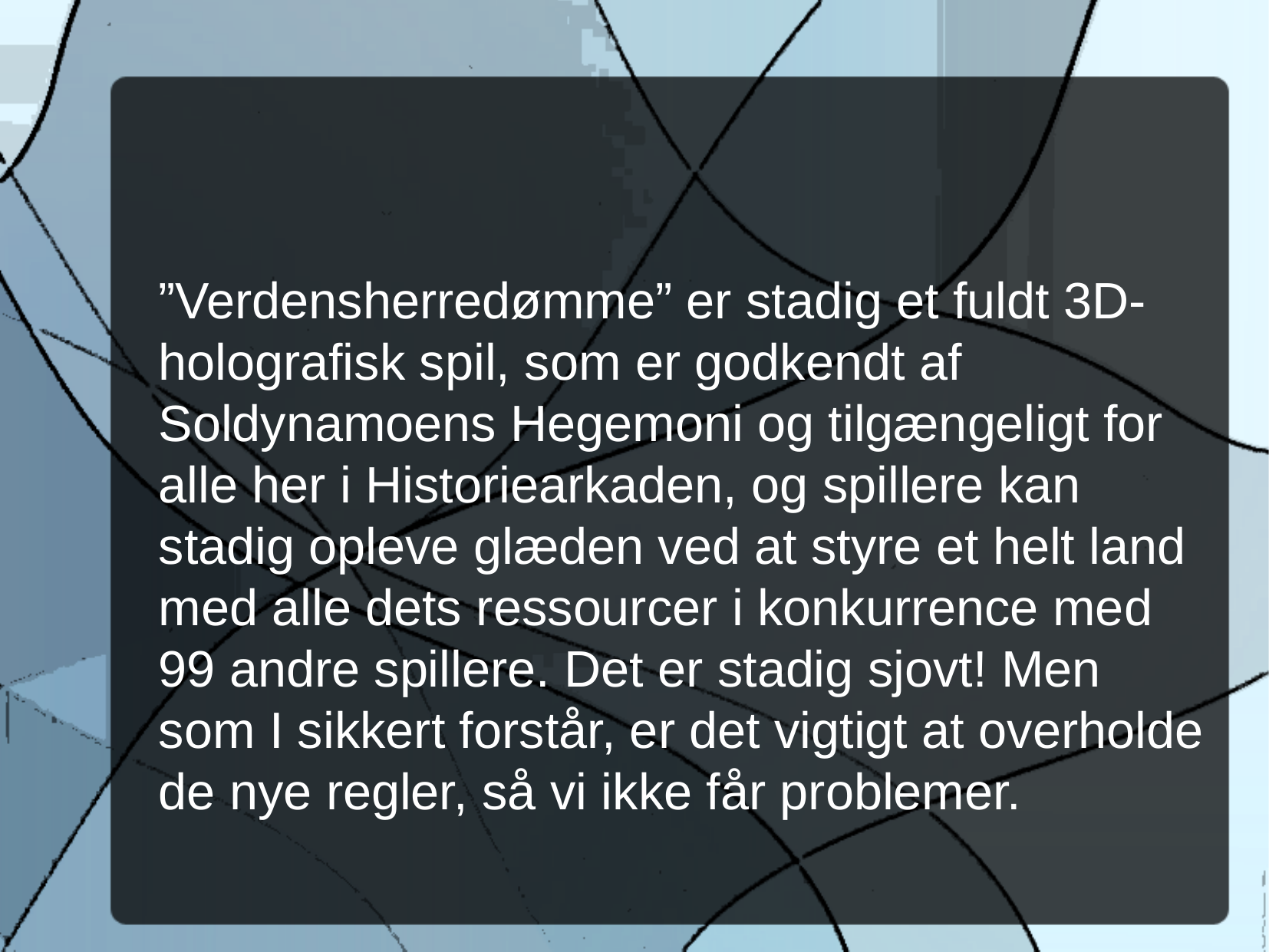

”Verdensherredømme” er stadig et fuldt 3D-holografisk spil, som er godkendt af Soldynamoens Hegemoni og tilgængeligt for alle her i Historiearkaden, og spillere kan stadig opleve glæden ved at styre et helt land med alle dets ressourcer i konkurrence med 99 andre spillere. Det er stadig sjovt! Men som I sikkert forstår, er det vigtigt at overholde de nye regler, så vi ikke får problemer.